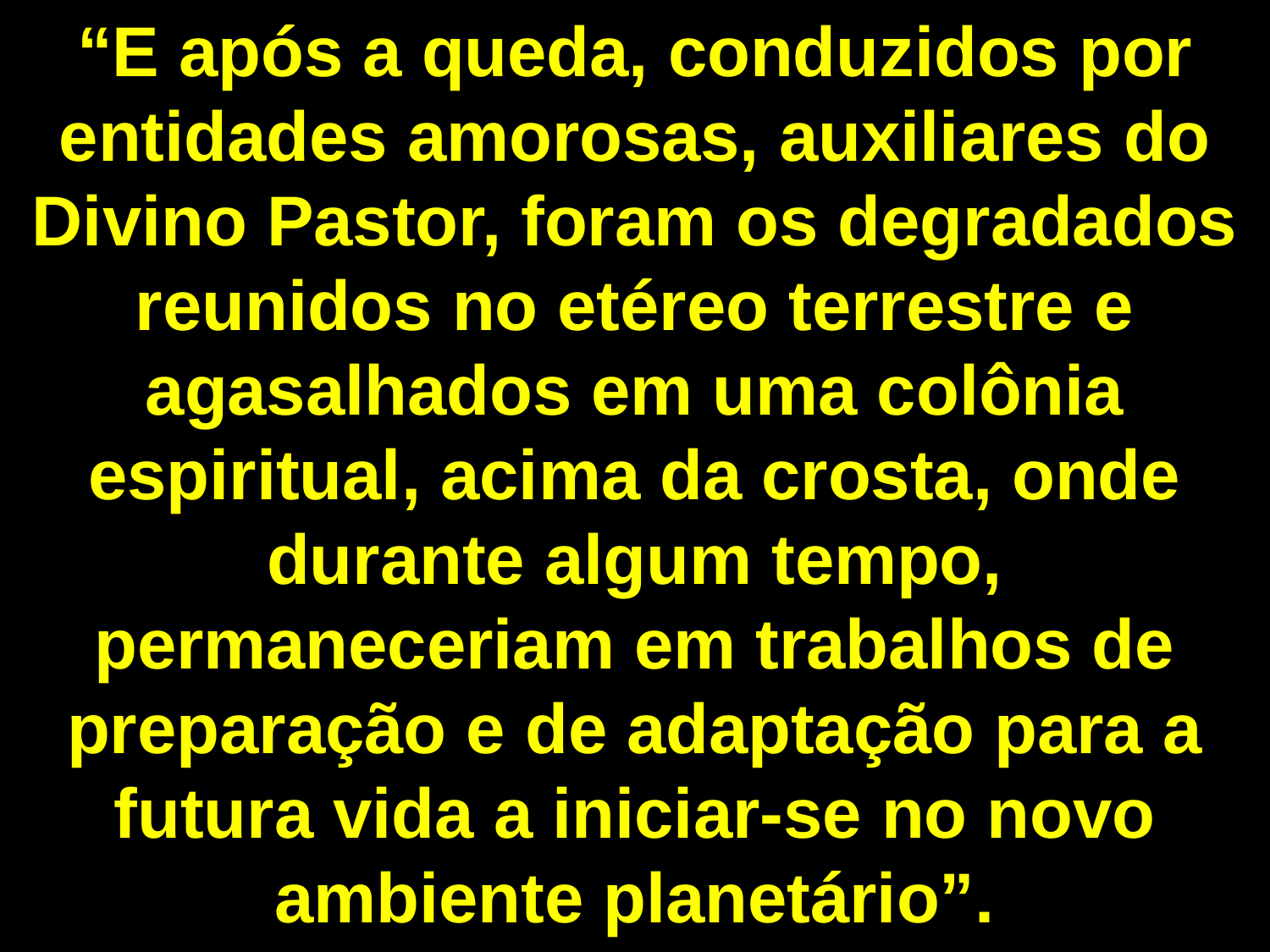

“E após a queda, conduzidos por entidades amorosas, auxiliares do Divino Pastor, foram os degradados reunidos no etéreo terrestre e agasalhados em uma colônia espiritual, acima da crosta, onde durante algum tempo, permaneceriam em trabalhos de preparação e de adaptação para a futura vida a iniciar-se no novo ambiente planetário”.